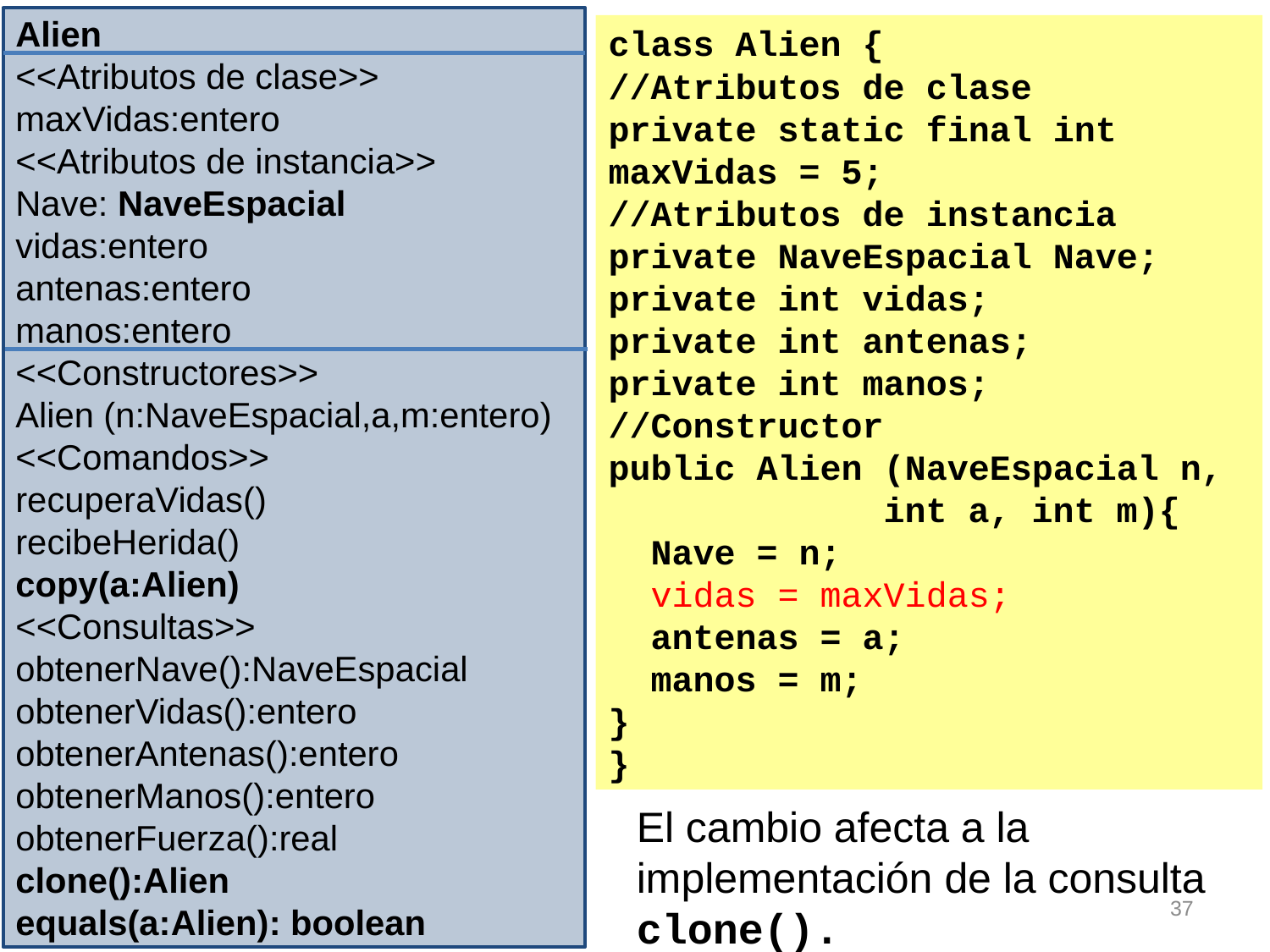

Alien
<<Atributos de clase>>
maxVidas:entero
<<Atributos de instancia>>
Nave: NaveEspacial
vidas:entero
antenas:entero
manos:entero
<<Constructores>>
Alien (n:NaveEspacial,a,m:entero)
<<Comandos>>
recuperaVidas()
recibeHerida()
copy(a:Alien)
<<Consultas>>
obtenerNave():NaveEspacial
obtenerVidas():entero
obtenerAntenas():entero
obtenerManos():entero
obtenerFuerza():real
clone():Alien
equals(a:Alien): boolean
class Alien {
//Atributos de clase
private static final int maxVidas = 5;
//Atributos de instancia
private NaveEspacial Nave;
private int vidas;
private int antenas;
private int manos;
//Constructor
public Alien (NaveEspacial n,
		 int a, int m){
  Nave = n;
  vidas = maxVidas;
  antenas = a;
  manos = m;
}
}
El cambio afecta a la implementación de la consulta clone().
37